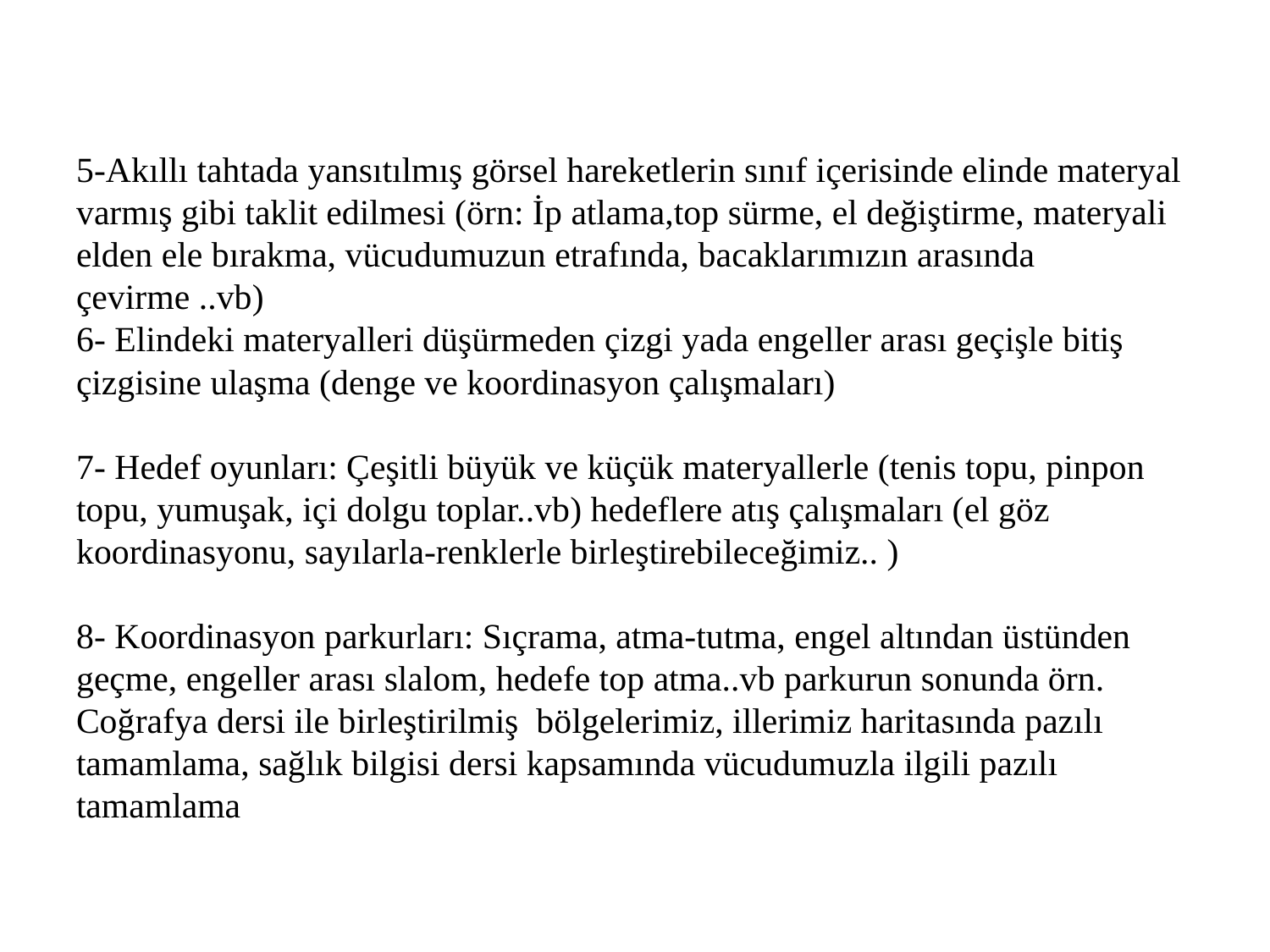

# 5-Akıllı tahtada yansıtılmış görsel hareketlerin sınıf içerisinde elinde materyal varmış gibi taklit edilmesi (örn: İp atlama,top sürme, el değiştirme, materyali elden ele bırakma, vücudumuzun etrafında, bacaklarımızın arasında çevirme ..vb) 6- Elindeki materyalleri düşürmeden çizgi yada engeller arası geçişle bitiş çizgisine ulaşma (denge ve koordinasyon çalışmaları) 7- Hedef oyunları: Çeşitli büyük ve küçük materyallerle (tenis topu, pinpon topu, yumuşak, içi dolgu toplar..vb) hedeflere atış çalışmaları (el göz koordinasyonu, sayılarla-renklerle birleştirebileceğimiz.. ) 8- Koordinasyon parkurları: Sıçrama, atma-tutma, engel altından üstünden geçme, engeller arası slalom, hedefe top atma..vb parkurun sonunda örn. Coğrafya dersi ile birleştirilmiş  bölgelerimiz, illerimiz haritasında pazılı tamamlama, sağlık bilgisi dersi kapsamında vücudumuzla ilgili pazılı tamamlama